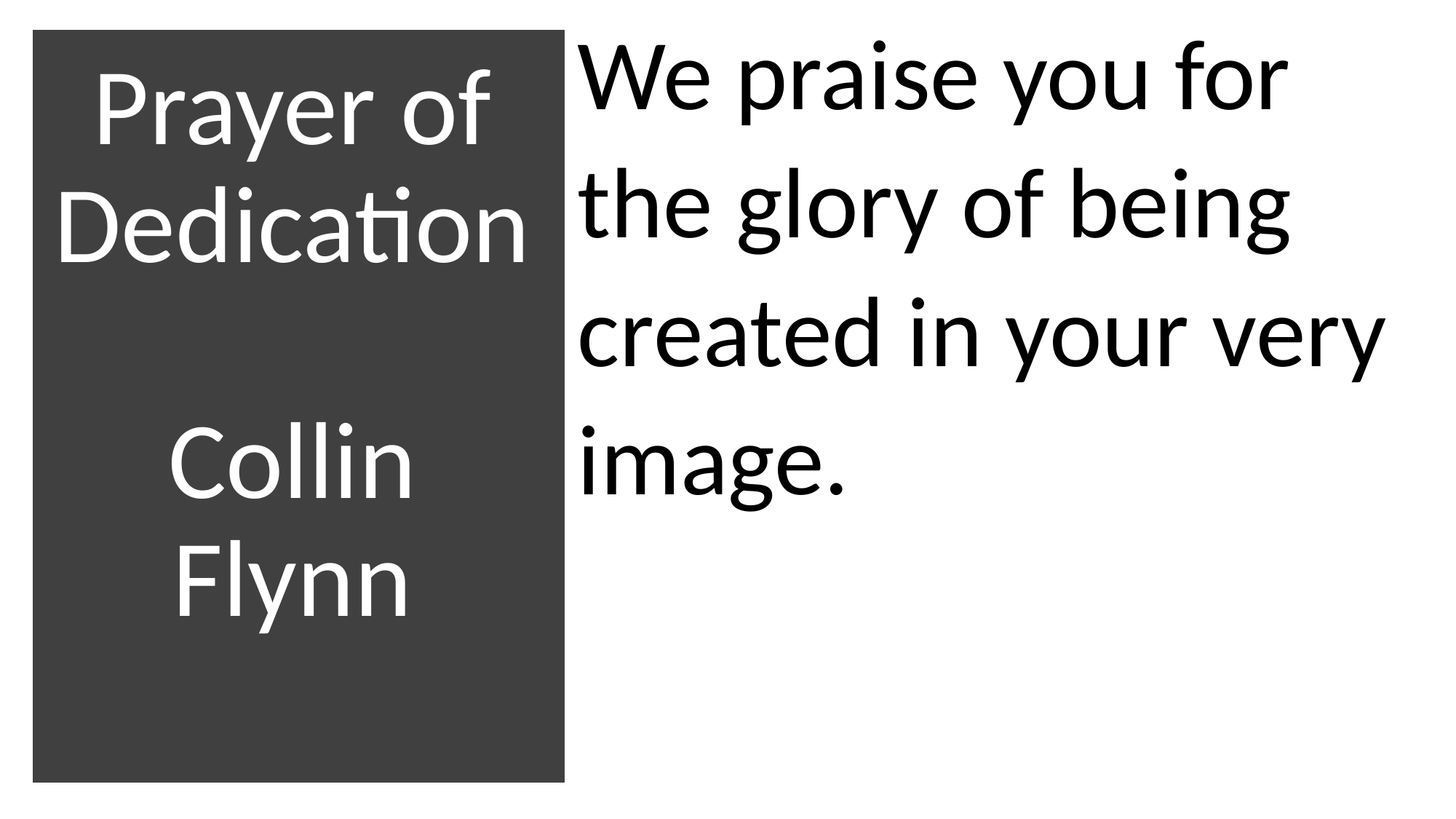

We praise you for the glory of being created in your very image.

# Prayer of Dedication Collin Flynn